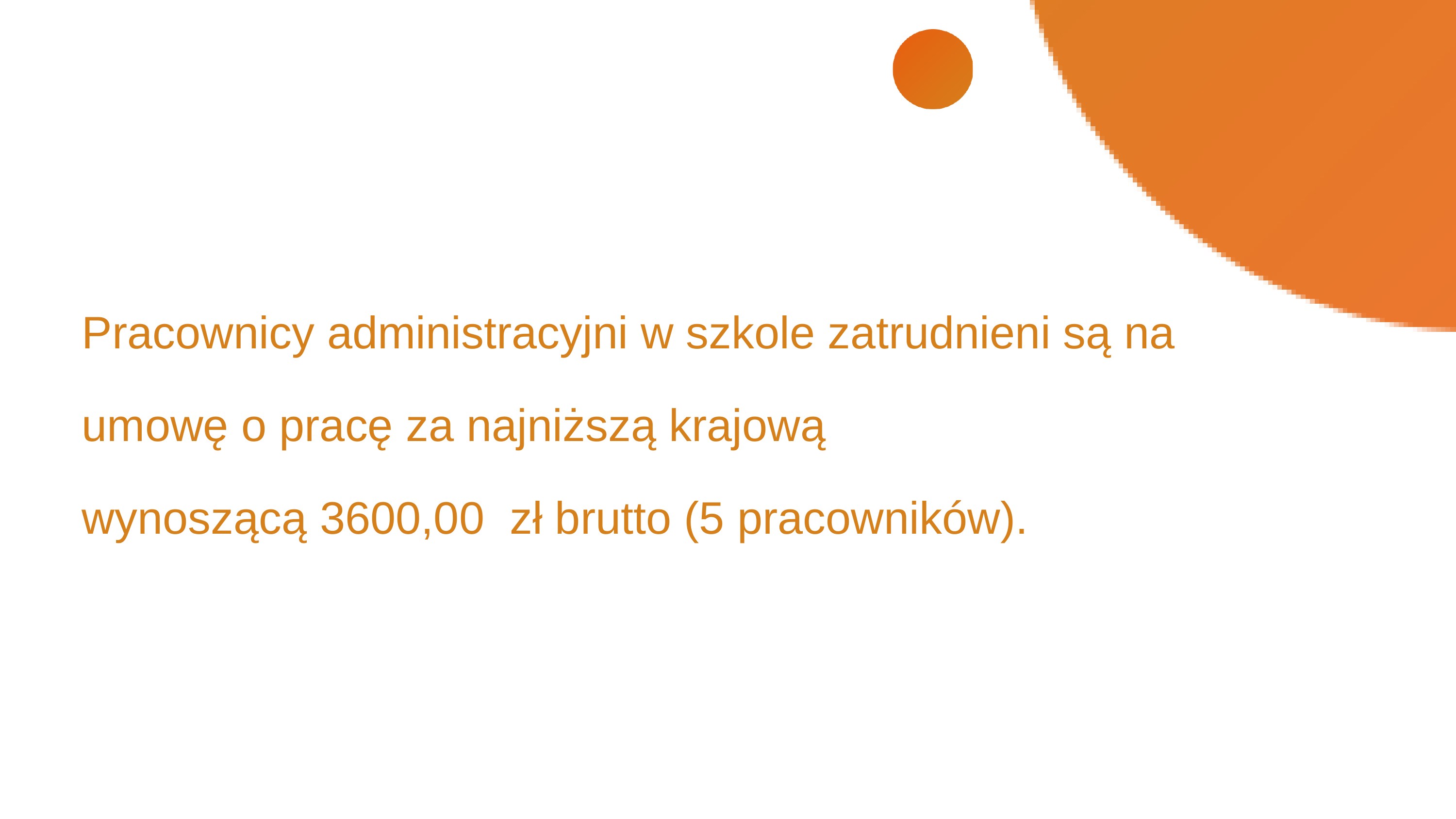

Pracownicy administracyjni w szkole zatrudnieni są na umowę o pracę za najniższą krajową
wynoszącą 3600,00  zł brutto (5 pracowników).